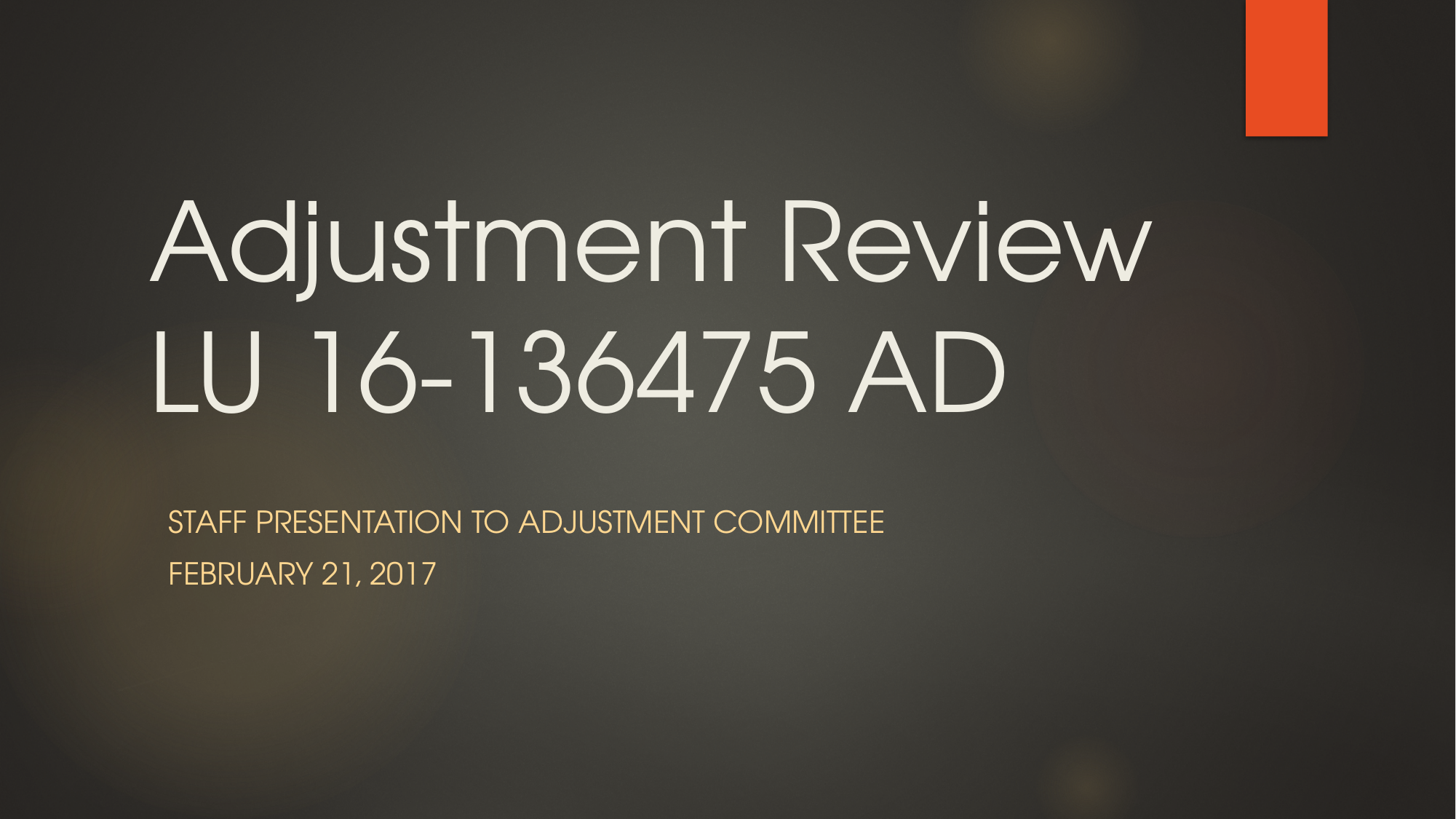

# Adjustment Review LU 16-136475 AD
Staff presentation to adjustment committee
February 21, 2017